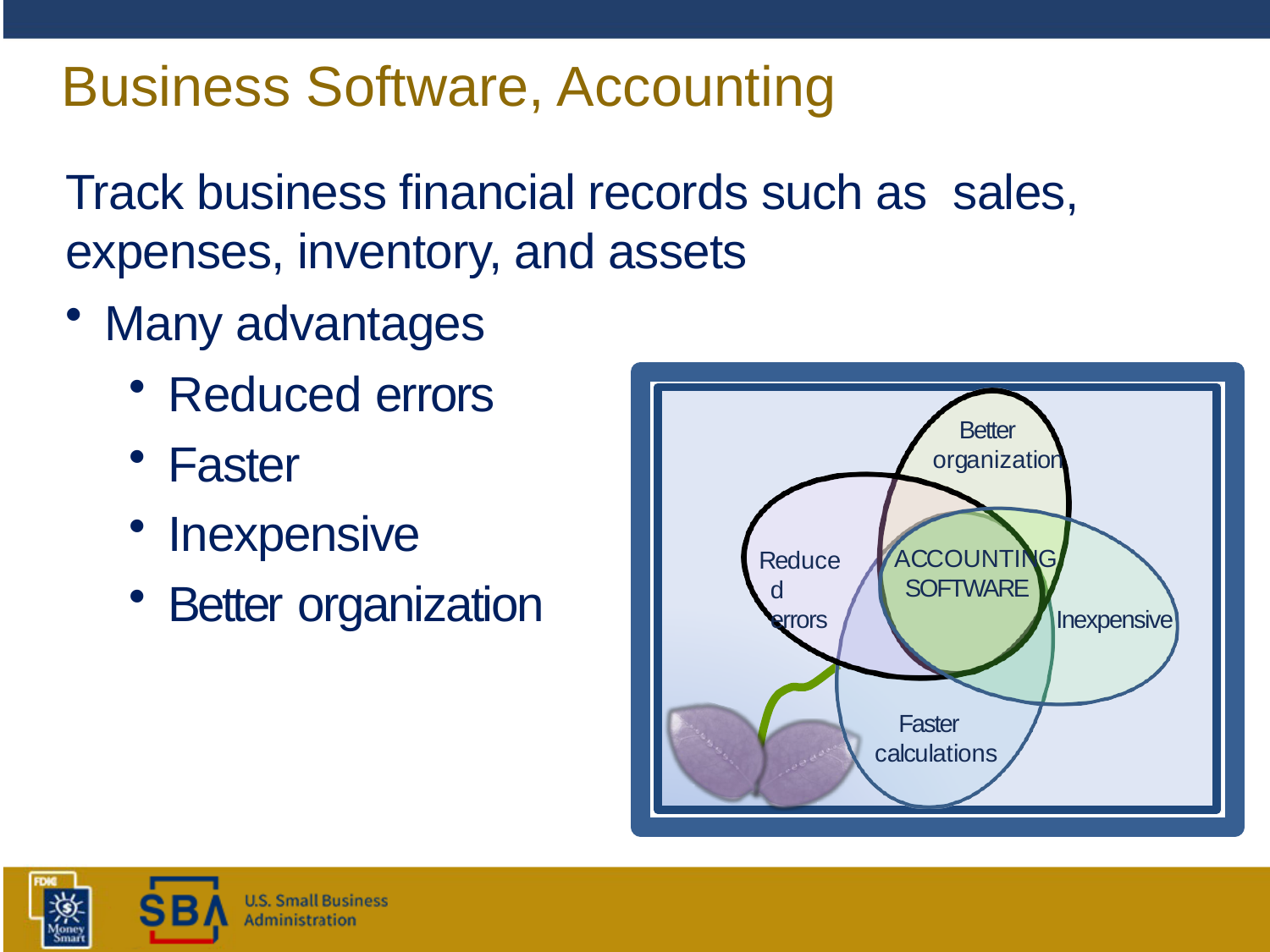

# Business Software, Accounting
Track business financial records such as  sales, expenses, inventory, and assets
Many advantages
Reduced errors
Faster
Inexpensive
Better organization

Better  organization
ACCOUNTING  SOFTWARE
Reduced  errors
Inexpensive
Faster  calculations